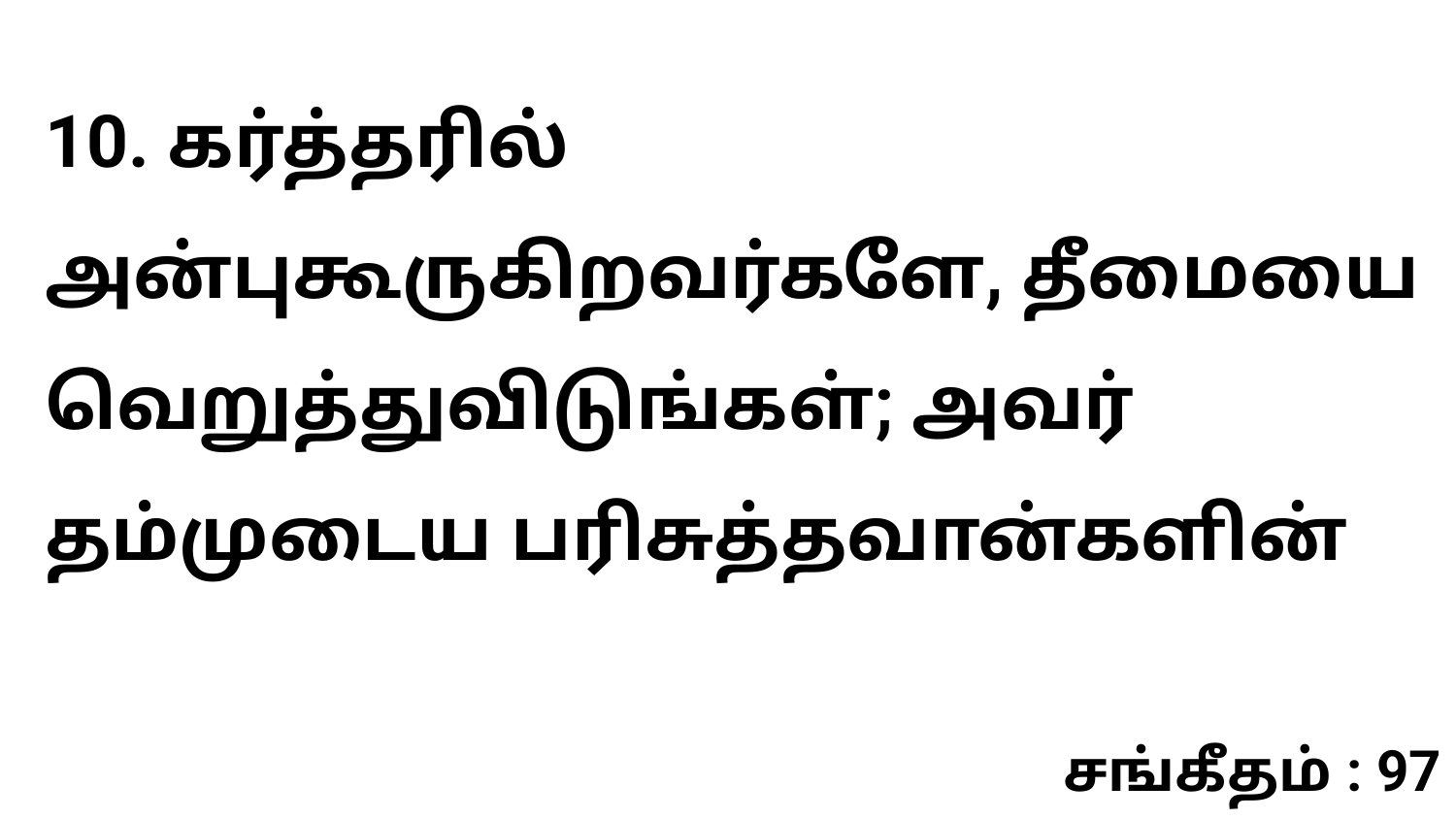

10. கர்த்தரில் அன்புகூருகிறவர்களே, தீமையை வெறுத்துவிடுங்கள்; அவர் தம்முடைய பரிசுத்தவான்களின்
சங்கீதம் : 97